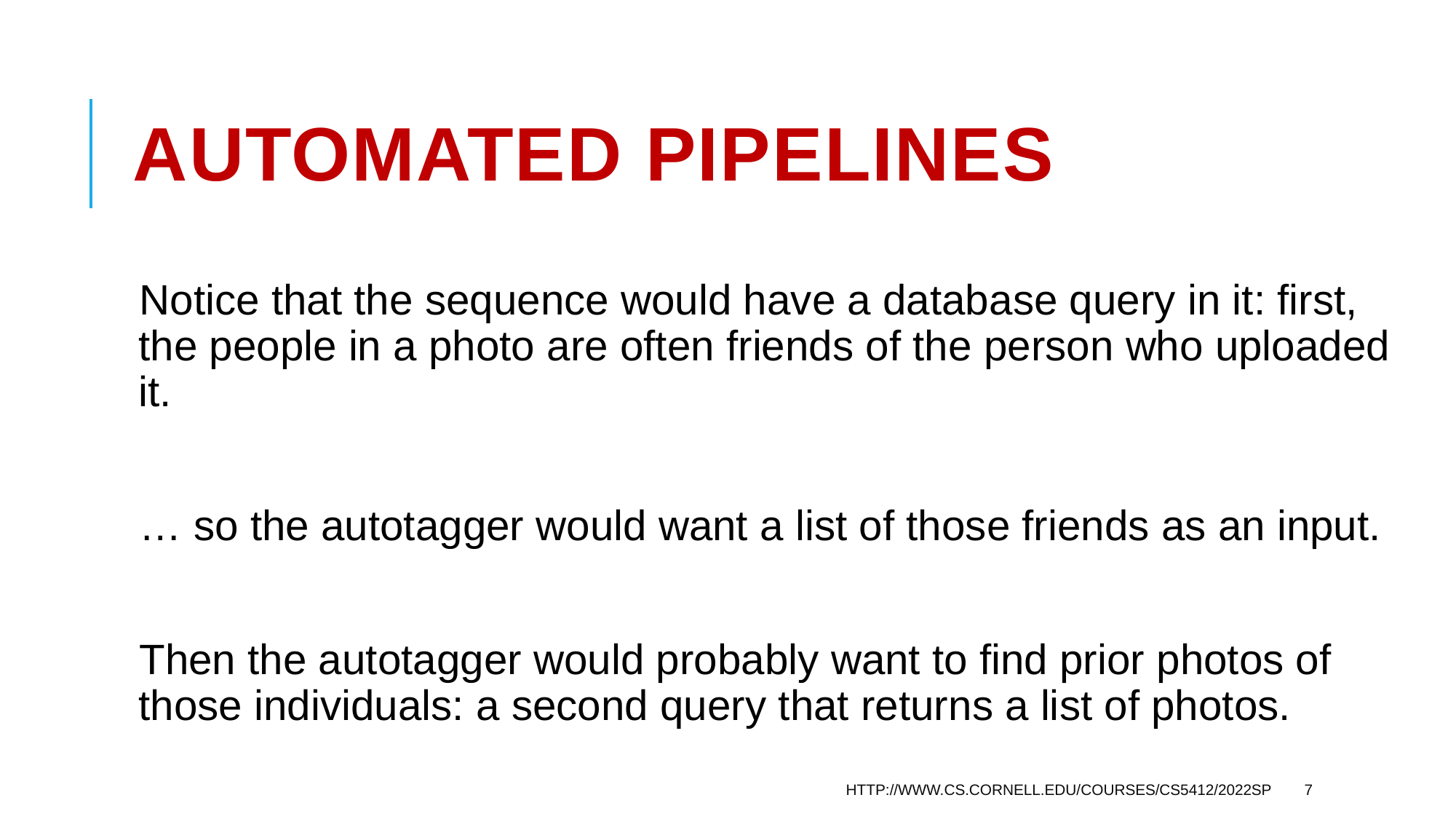

# Automated pipelines
Notice that the sequence would have a database query in it: first, the people in a photo are often friends of the person who uploaded it.

… so the autotagger would want a list of those friends as an input.

Then the autotagger would probably want to find prior photos of those individuals: a second query that returns a list of photos.
http://www.cs.cornell.edu/courses/cs5412/2022sp
7